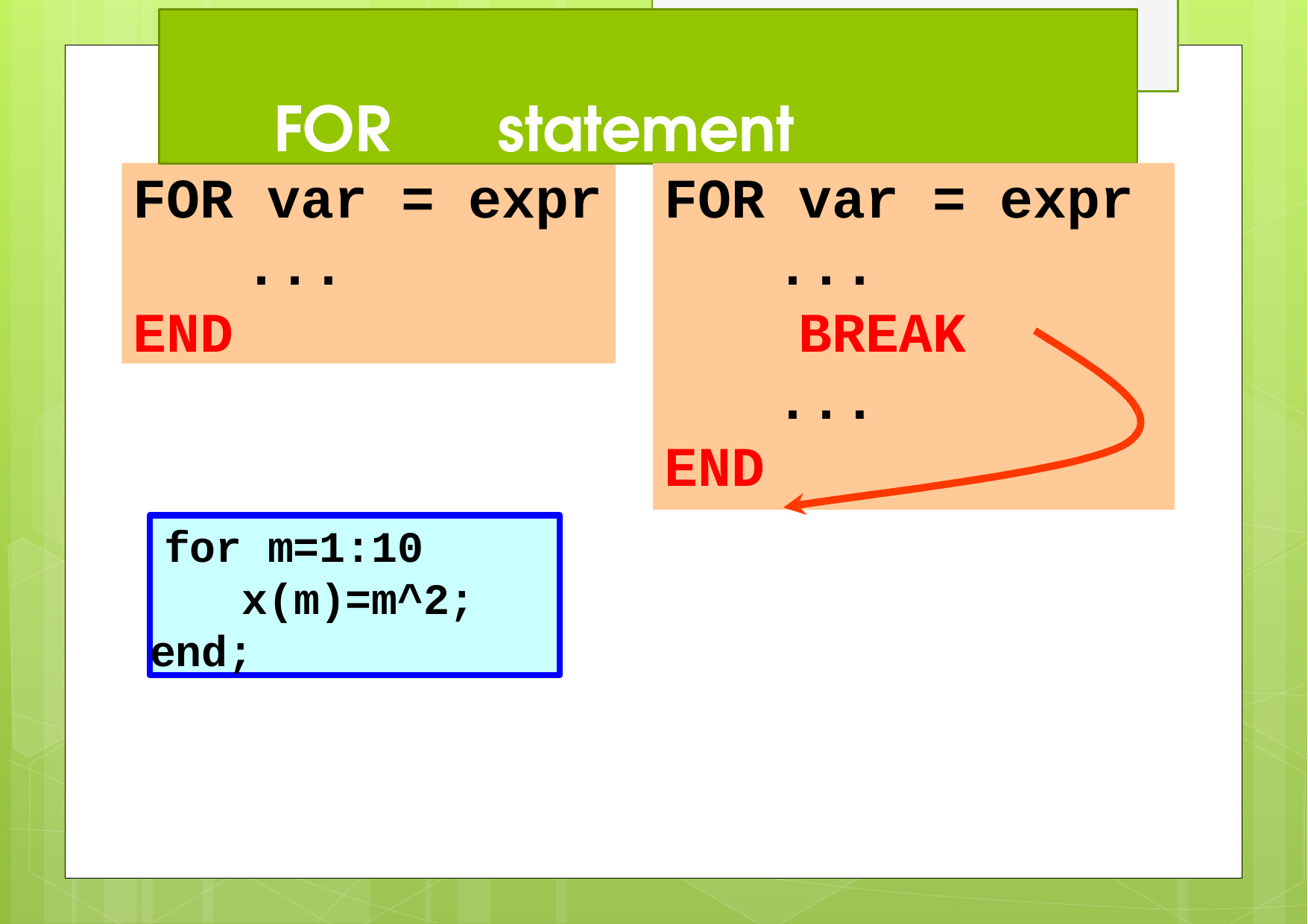

# FOR	statement
FOR var = expr
...
BREAK
...
END
FOR var = expr
...
END

for m=1:10  x(m)=m^2;
end;